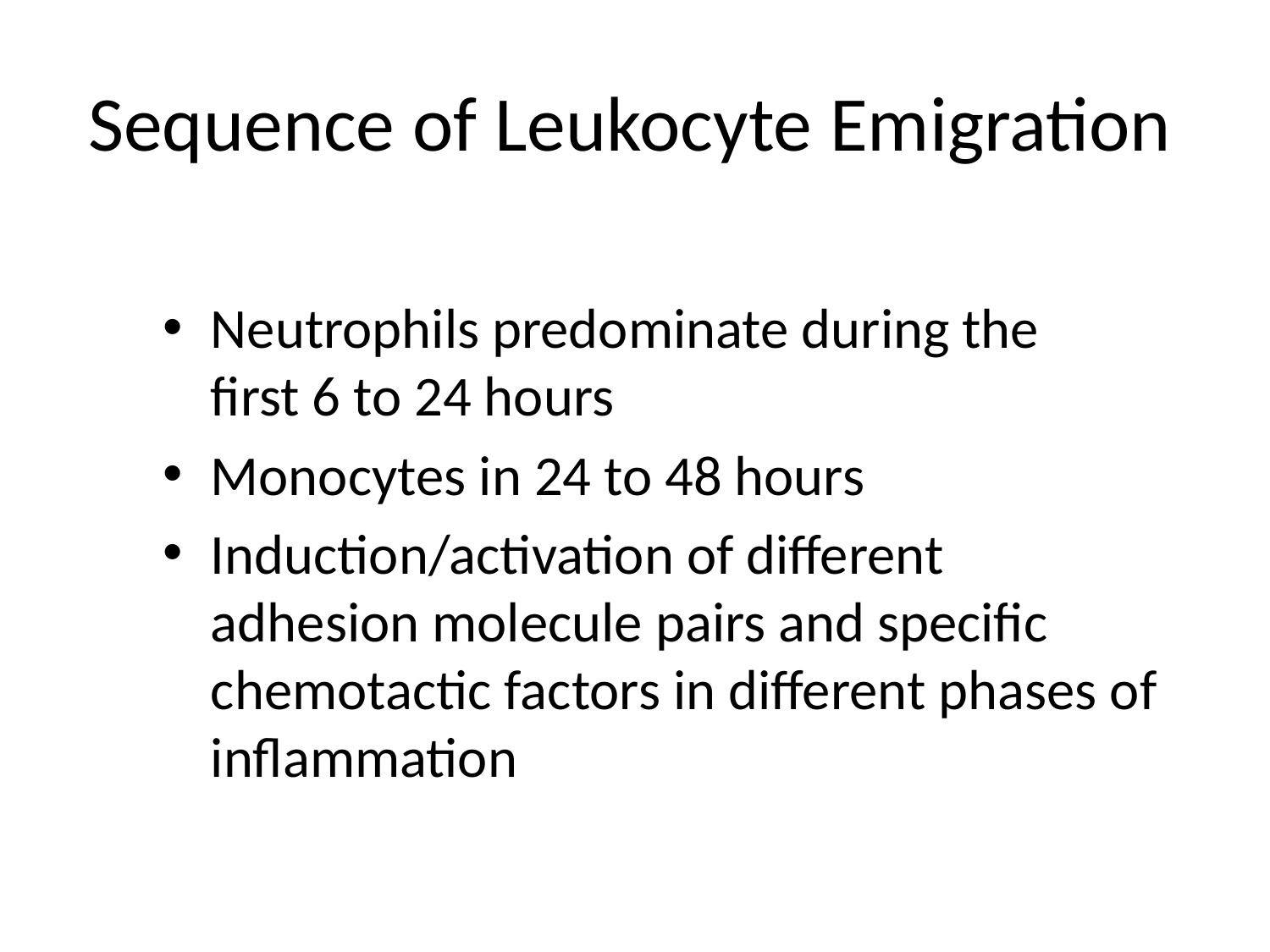

# Sequence of Leukocyte Emigration
Neutrophils predominate during the
first 6 to 24 hours
Monocytes in 24 to 48 hours
Induction/activation of different adhesion molecule pairs and specific chemotactic factors in different phases of inflammation